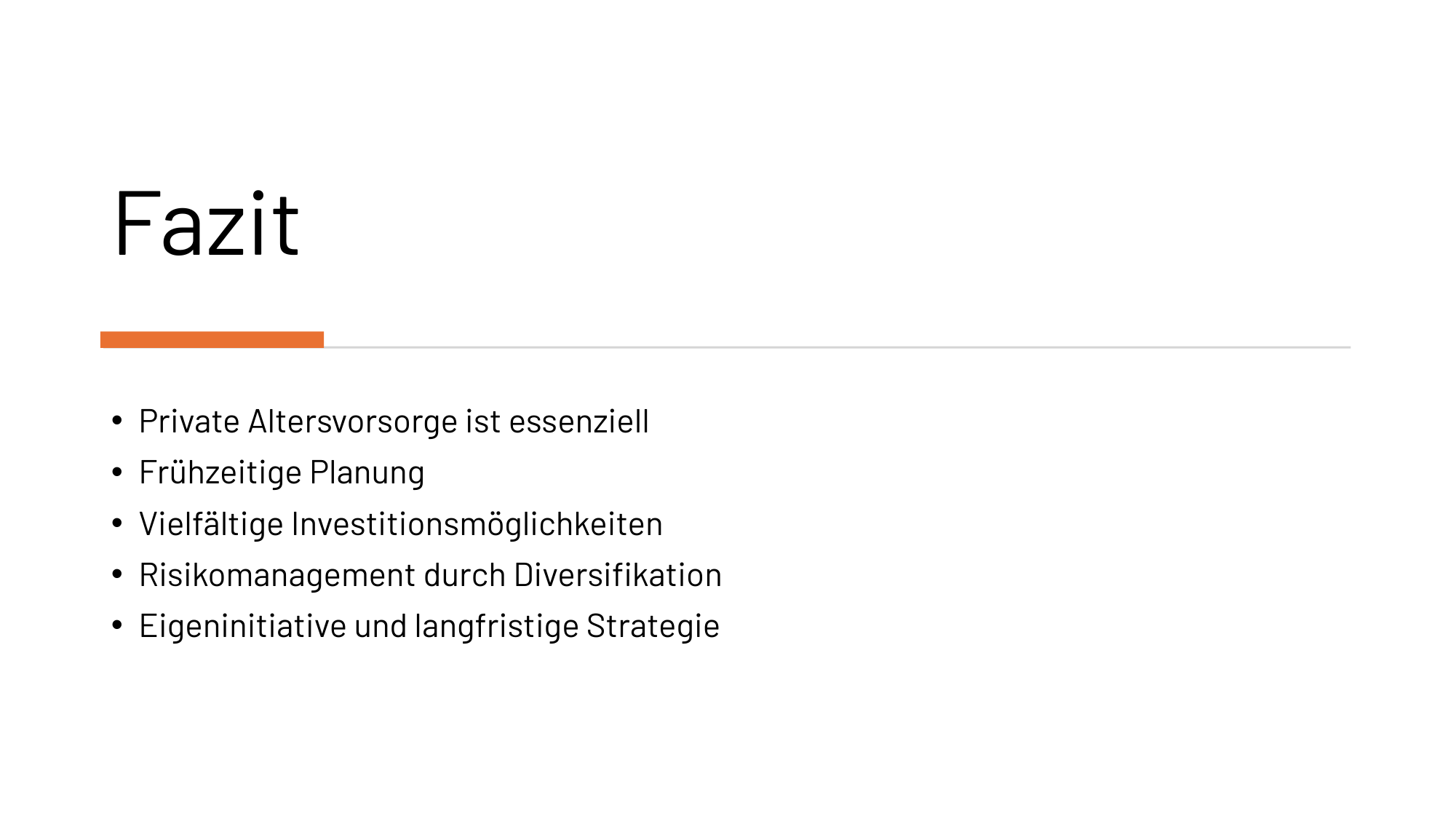

# Fazit

Private Altersvorsorge ist essenziell
Frühzeitige Planung
Vielfältige Investitionsmöglichkeiten
Risikomanagement durch Diversifikation
Eigeninitiative und langfristige Strategie